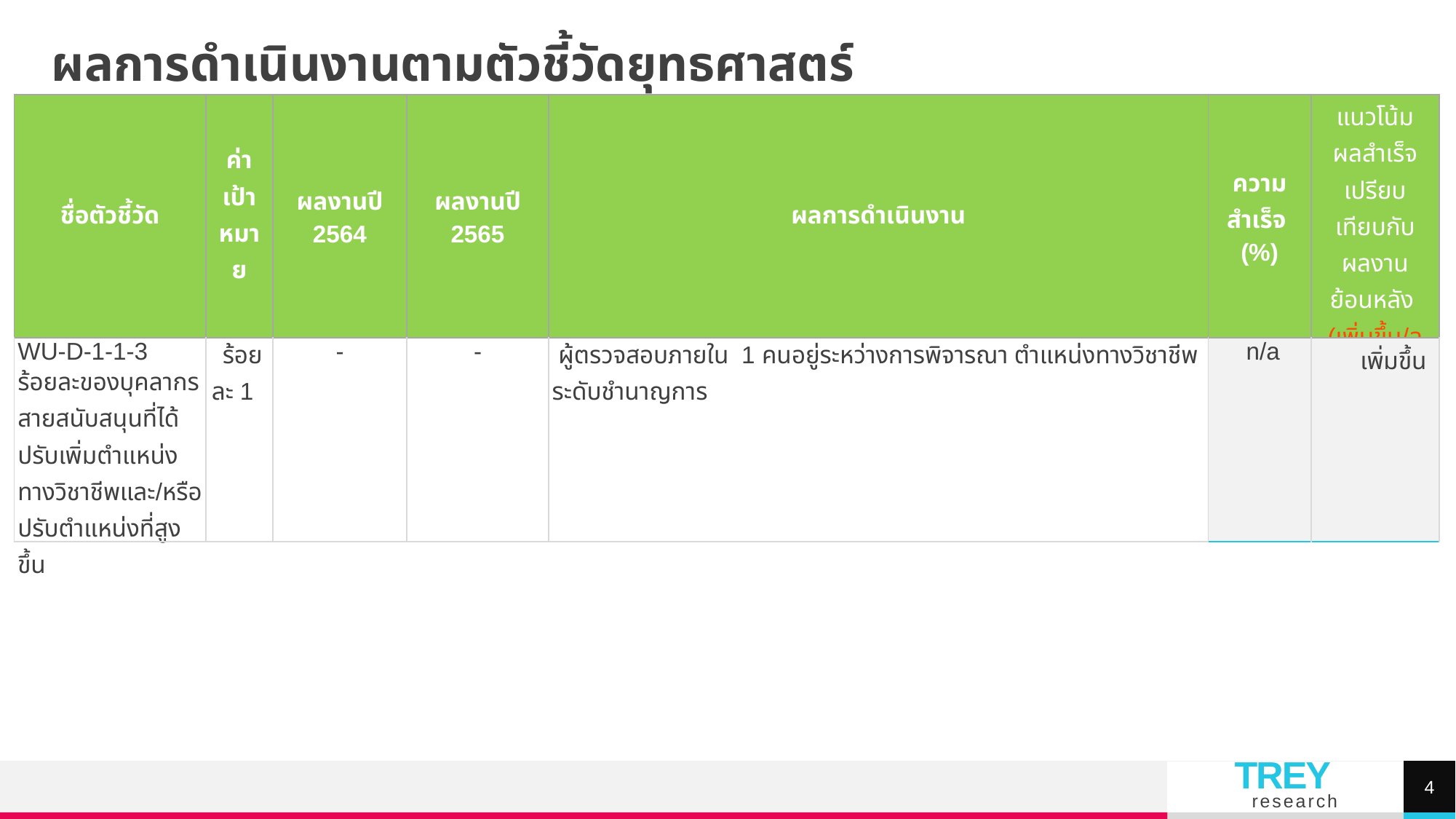

# ผลการดำเนินงานตามตัวชี้วัดยุทธศาสตร์
| ชื่อตัวชี้วัด | ค่าเป้าหมาย | ผลงานปี 2564 | ผลงานปี 2565 | ผลการดำเนินงาน | ความ สำเร็จ (%) | แนวโน้มผลสำเร็จเปรียบเทียบกับผลงานย้อนหลัง (เพิ่มขึ้น/ลดลง) |
| --- | --- | --- | --- | --- | --- | --- |
| WU-D-1-1-3 ร้อยละของบุคลากรสายสนับสนุนที่ได้ปรับเพิ่มตำแหน่งทางวิชาชีพและ/หรือปรับตำแหน่งที่สูงขึ้น | ร้อยละ 1 | - | - | ผู้ตรวจสอบภายใน 1 คนอยู่ระหว่างการพิจารณา ตำแหน่งทางวิชาชีพ ระดับชำนาญการ | n/a | เพิ่มขึ้น |
4